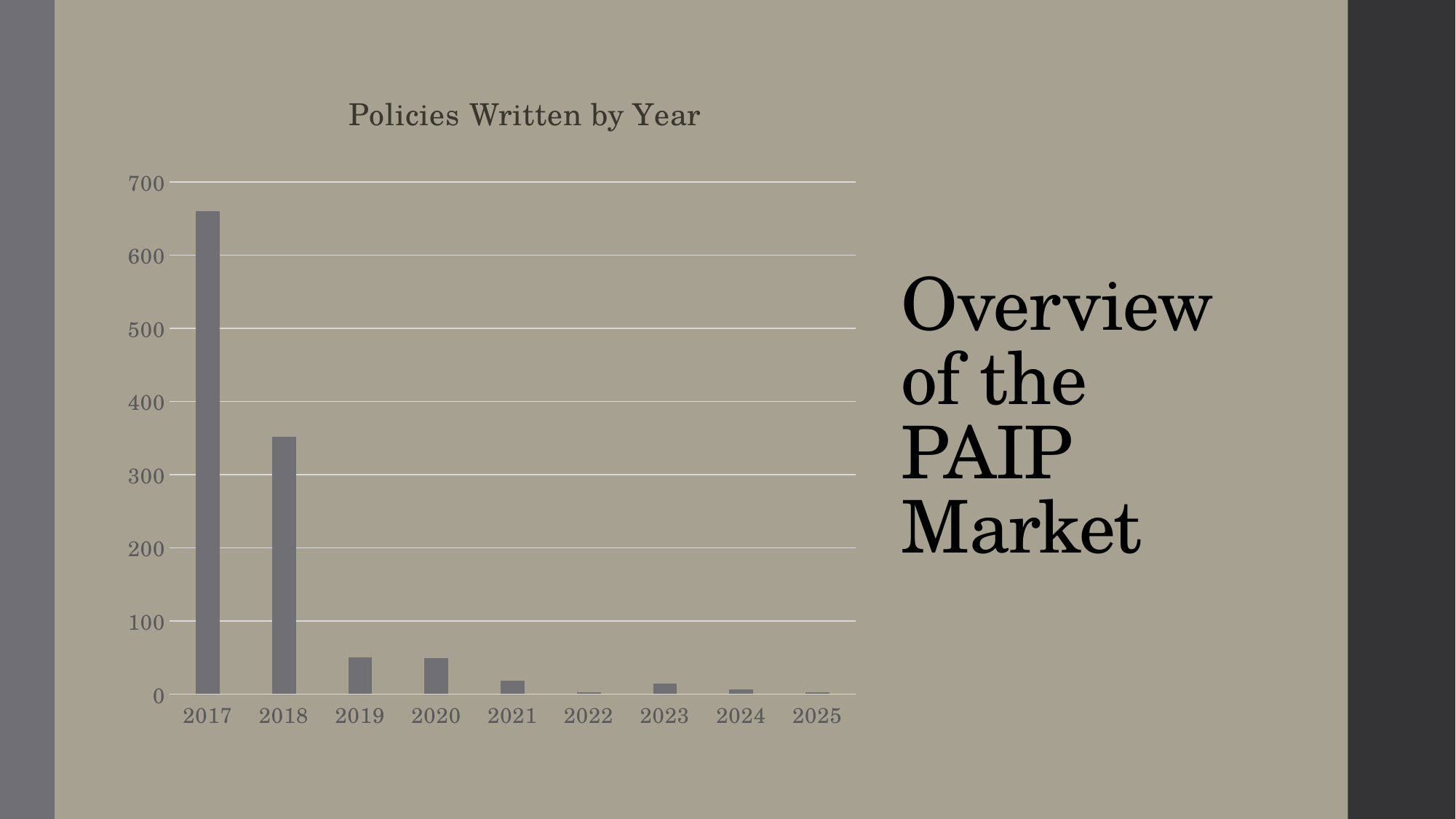

### Chart: Policies Written by Year

| Category |  |
|---|---|
| 2017 | 660.0 |
| 2018 | 352.0 |
| 2019 | 50.0 |
| 2020 | 49.0 |
| 2021 | 18.0 |
| 2022 | 2.0 |
| 2023 | 14.0 |
| 2024 | 6.0 |
| 2025 | 2.0 |
# Overview of the PAIP Market